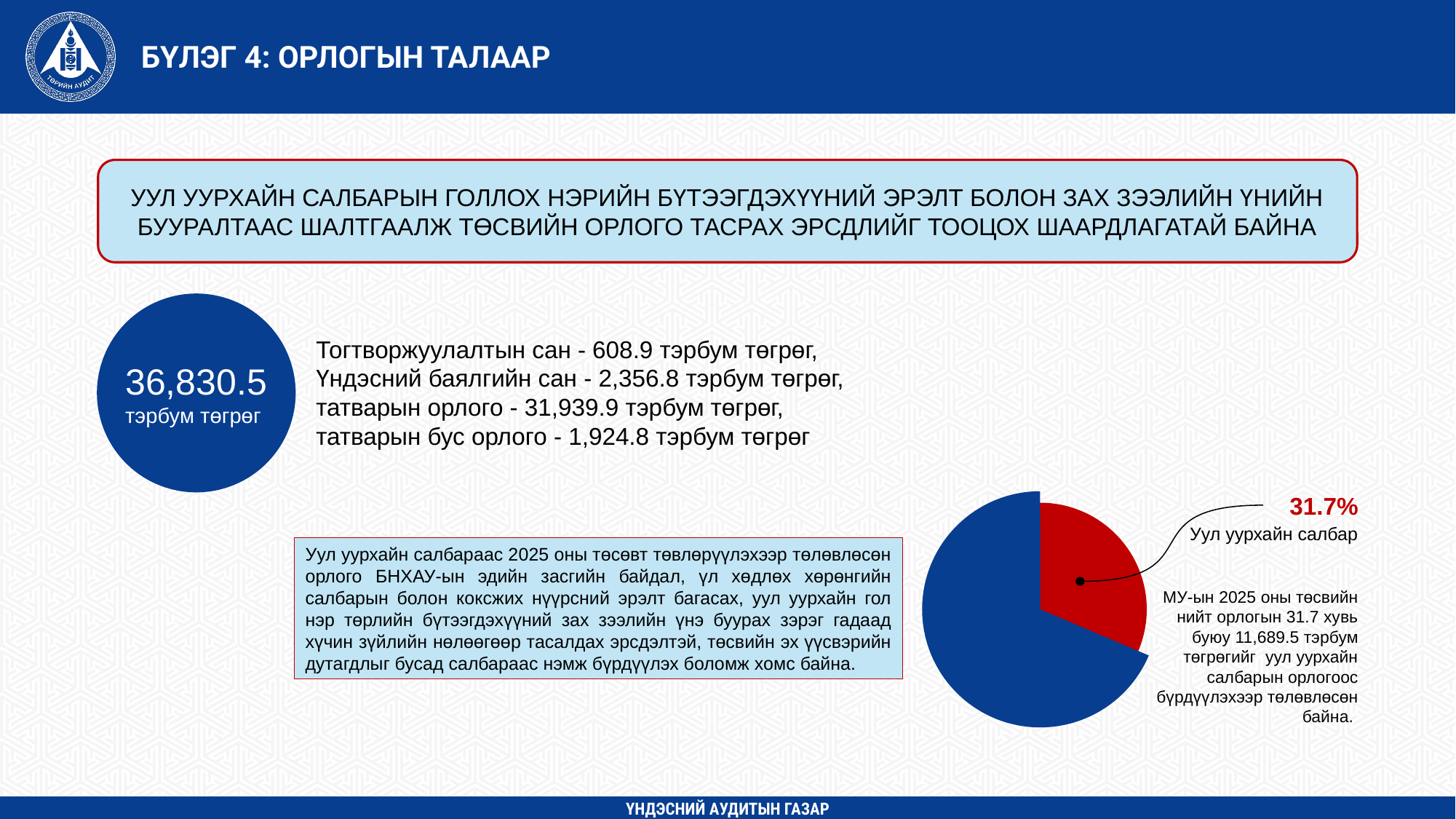

БҮЛЭГ 4: ОРЛОГЫН ТАЛААР
УУЛ УУРХАЙН САЛБАРЫН ГОЛЛОХ НЭРИЙН БҮТЭЭГДЭХҮҮНИЙ ЭРЭЛТ БОЛОН ЗАХ ЗЭЭЛИЙН ҮНИЙН БУУРАЛТААС ШАЛТГААЛЖ ТӨСВИЙН ОРЛОГО ТАСРАХ ЭРСДЛИЙГ ТООЦОХ ШААРДЛАГАТАЙ БАЙНА

Тогтворжуулалтын сан - 608.9 тэрбум төгрөг,
Үндэсний баялгийн сан - 2,356.8 тэрбум төгрөг,
татварын орлого - 31,939.9 тэрбум төгрөг,
татварын бус орлого - 1,924.8 тэрбум төгрөг
36,830.5
тэрбум төгрөг

31.7%

Уул уурхайн салбар
МУ-ын 2025 оны төсвийн нийт орлогын 31.7 хувь буюу 11,689.5 тэрбум төгрөгийг  уул уурхайн салбарын орлогоос бүрдүүлэхээр төлөвлөсөн байна.
Уул уурхайн салбараас 2025 оны төсөвт төвлөрүүлэхээр төлөвлөсөн орлого БНХАУ-ын эдийн засгийн байдал, үл хөдлөх хөрөнгийн салбарын болон коксжих нүүрсний эрэлт багасах, уул уурхайн гол нэр төрлийн бүтээгдэхүүний зах зээлийн үнэ буурах зэрэг гадаад хүчин зүйлийн нөлөөгөөр тасалдах эрсдэлтэй, төсвийн эх үүсвэрийн дутагдлыг бусад салбараас нэмж бүрдүүлэх боломж хомс байна.